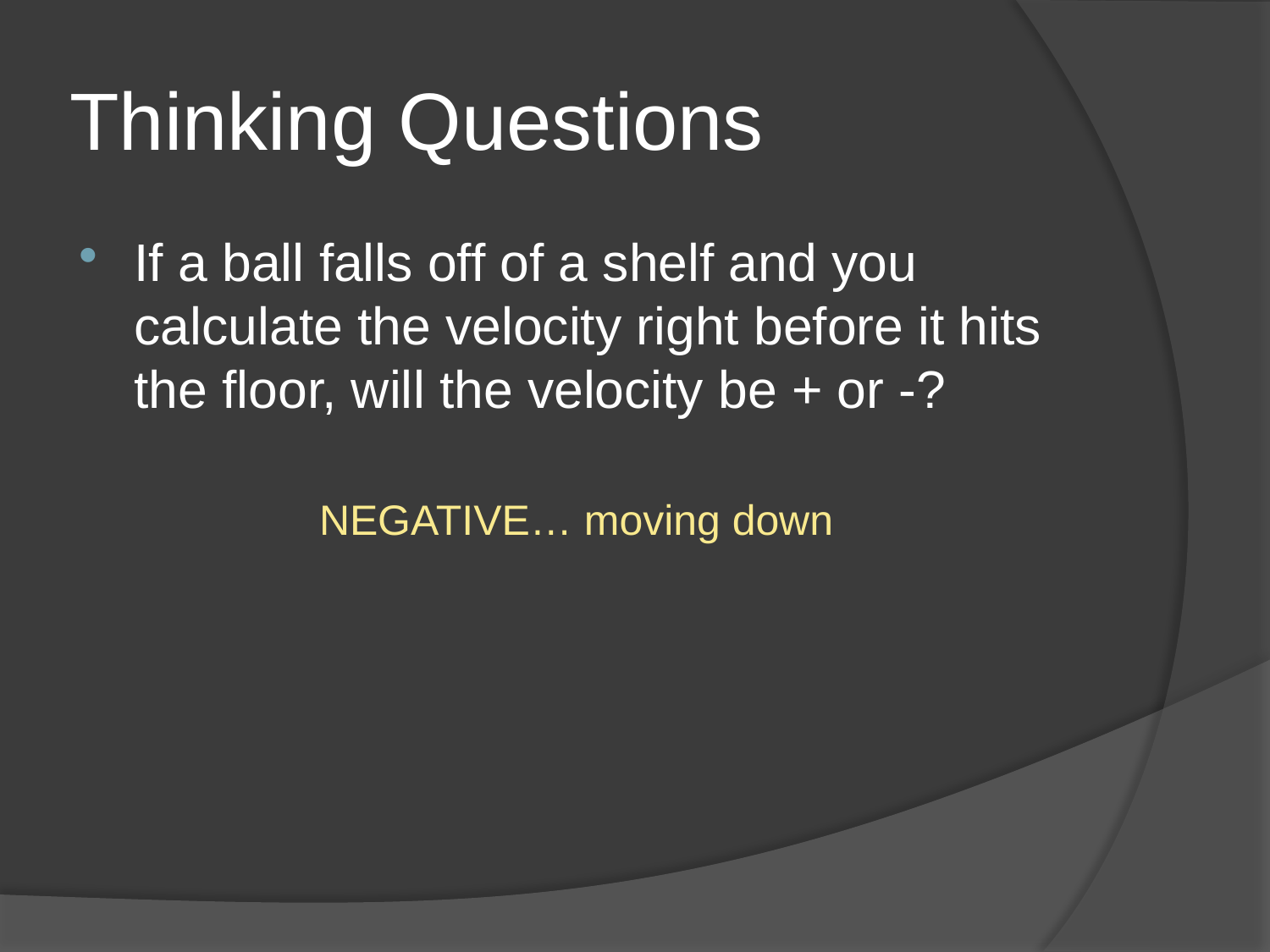

# Thinking Questions
If a ball falls off of a shelf and you calculate the velocity right before it hits the floor, will the velocity be + or -?

NEGATIVE… moving down